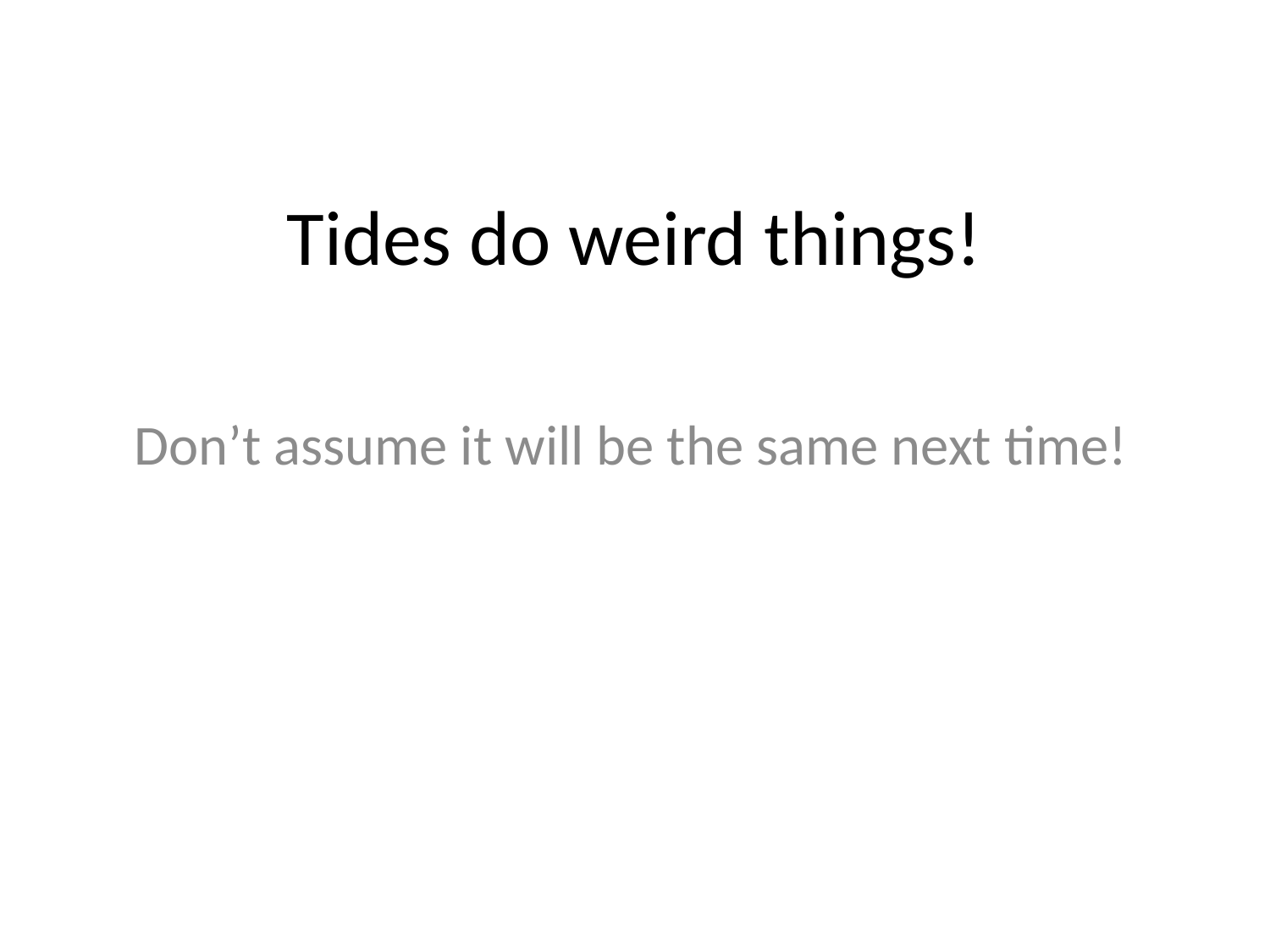

# Tides do weird things!
Don’t assume it will be the same next time!